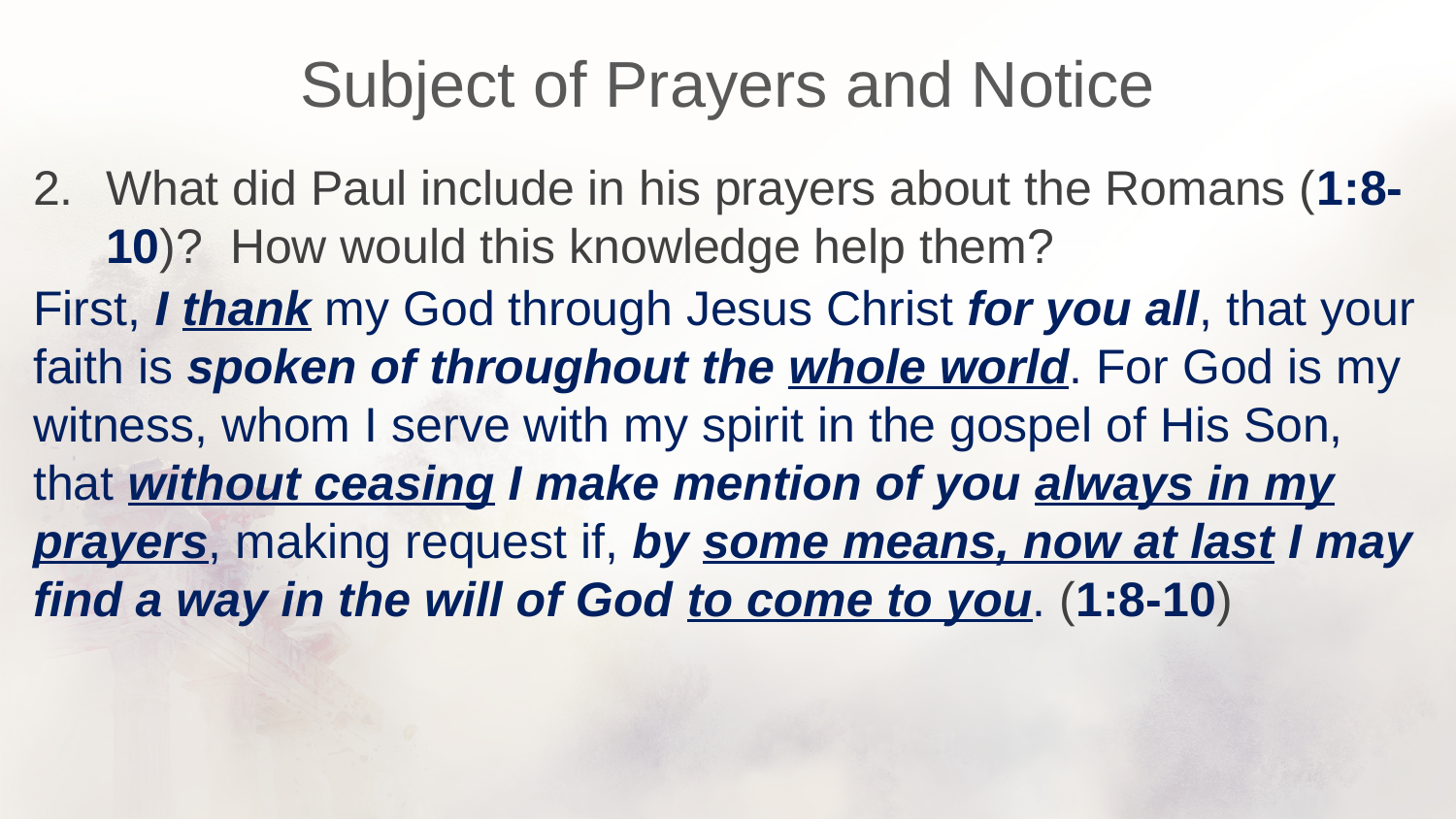

# Subject of Prayers and Notice
What did Paul include in his prayers about the Romans (1:8-10)?  How would this knowledge help them?
First, I thank my God through Jesus Christ for you all, that your faith is spoken of throughout the whole world. For God is my witness, whom I serve with my spirit in the gospel of His Son, that without ceasing I make mention of you always in my prayers, making request if, by some means, now at last I may find a way in the will of God to come to you. (1:8-10)